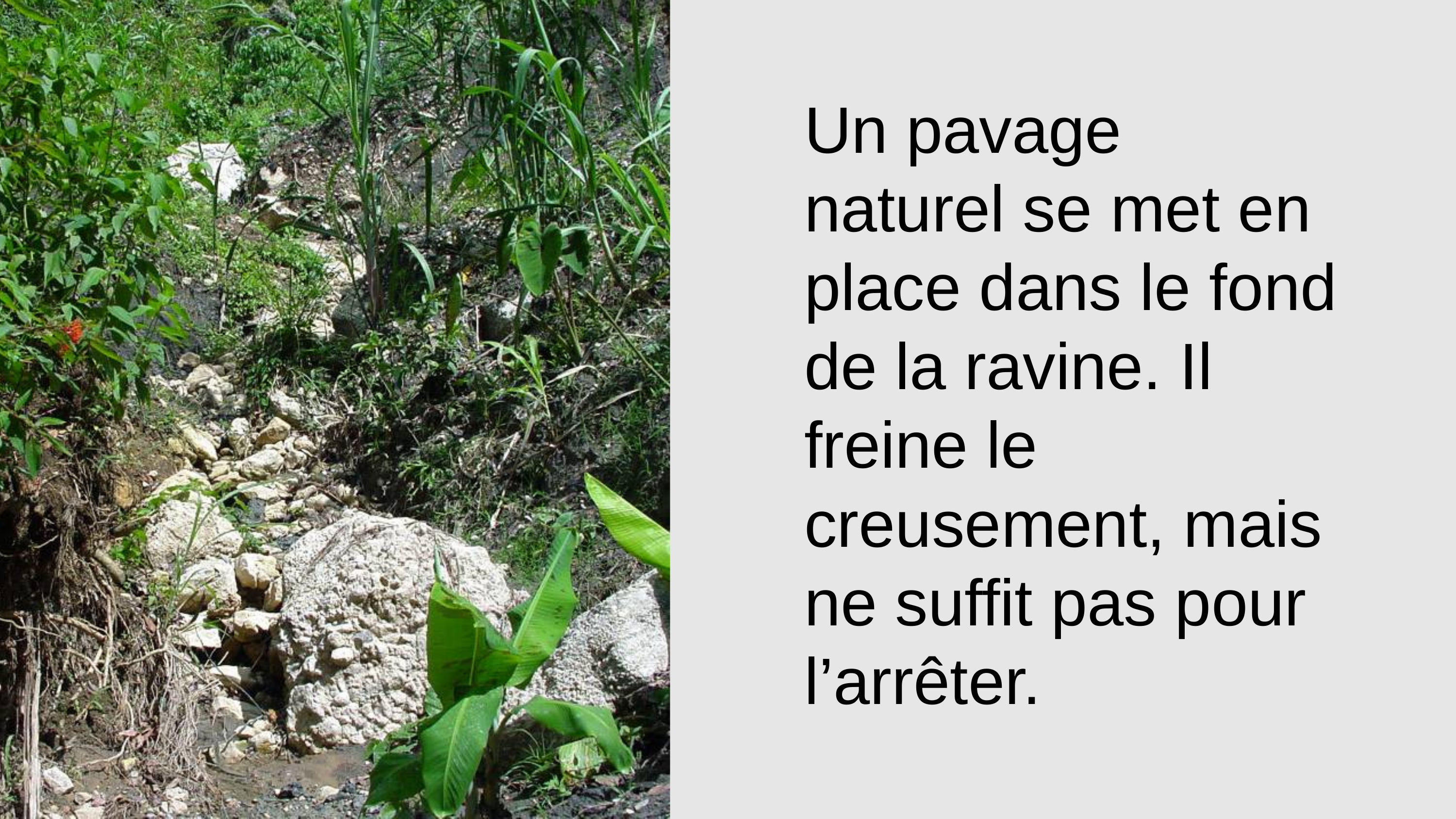

Un pavage naturel se met en place dans le fond de la ravine. Il freine le creusement, mais ne suffit pas pour l’arrêter.